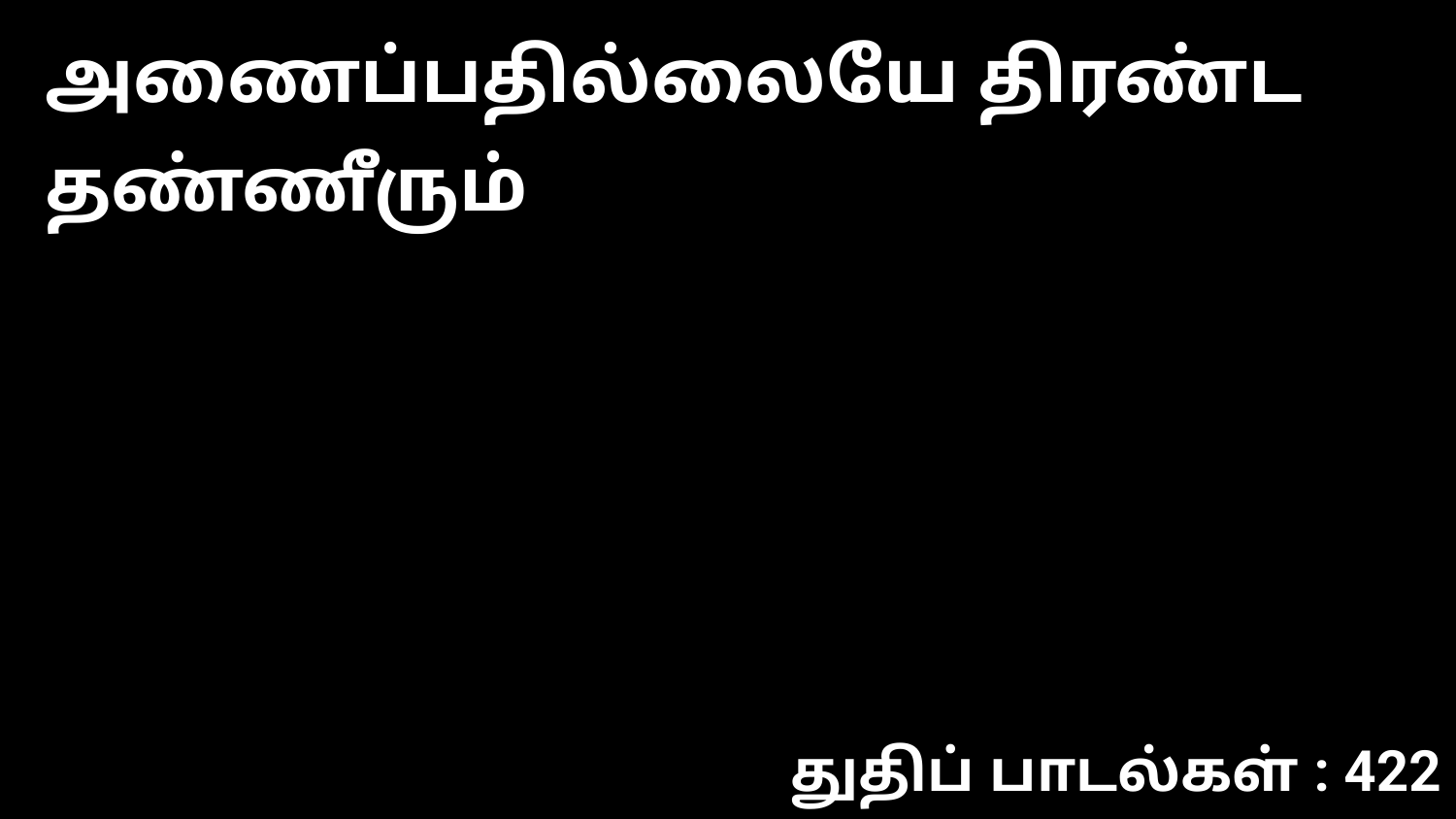

அணைப்பதில்லையே திரண்ட தண்ணீரும்
துதிப் பாடல்கள் : 422